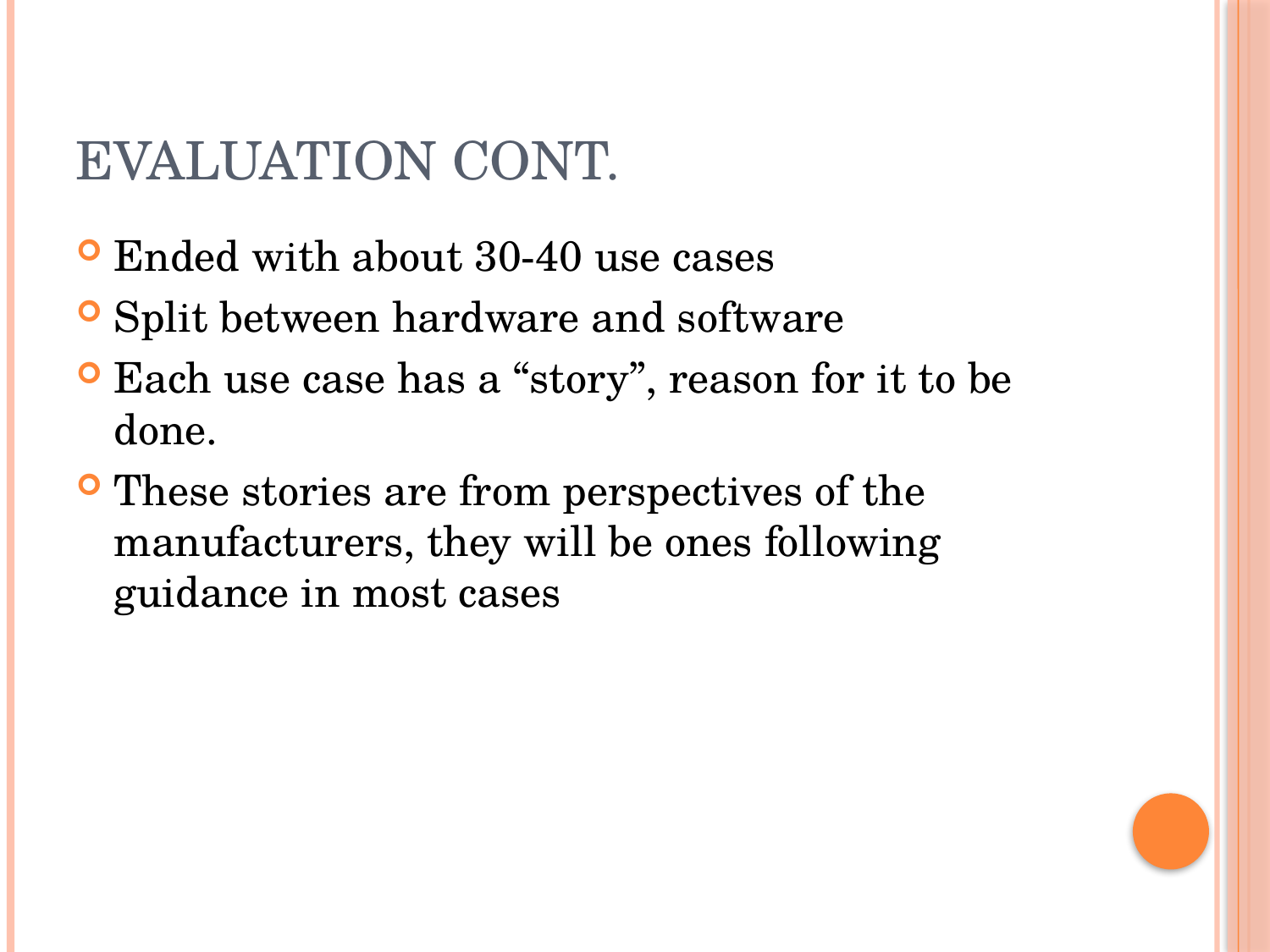

# Evaluation Cont.
Ended with about 30-40 use cases
Split between hardware and software
Each use case has a “story”, reason for it to be done.
These stories are from perspectives of the manufacturers, they will be ones following guidance in most cases